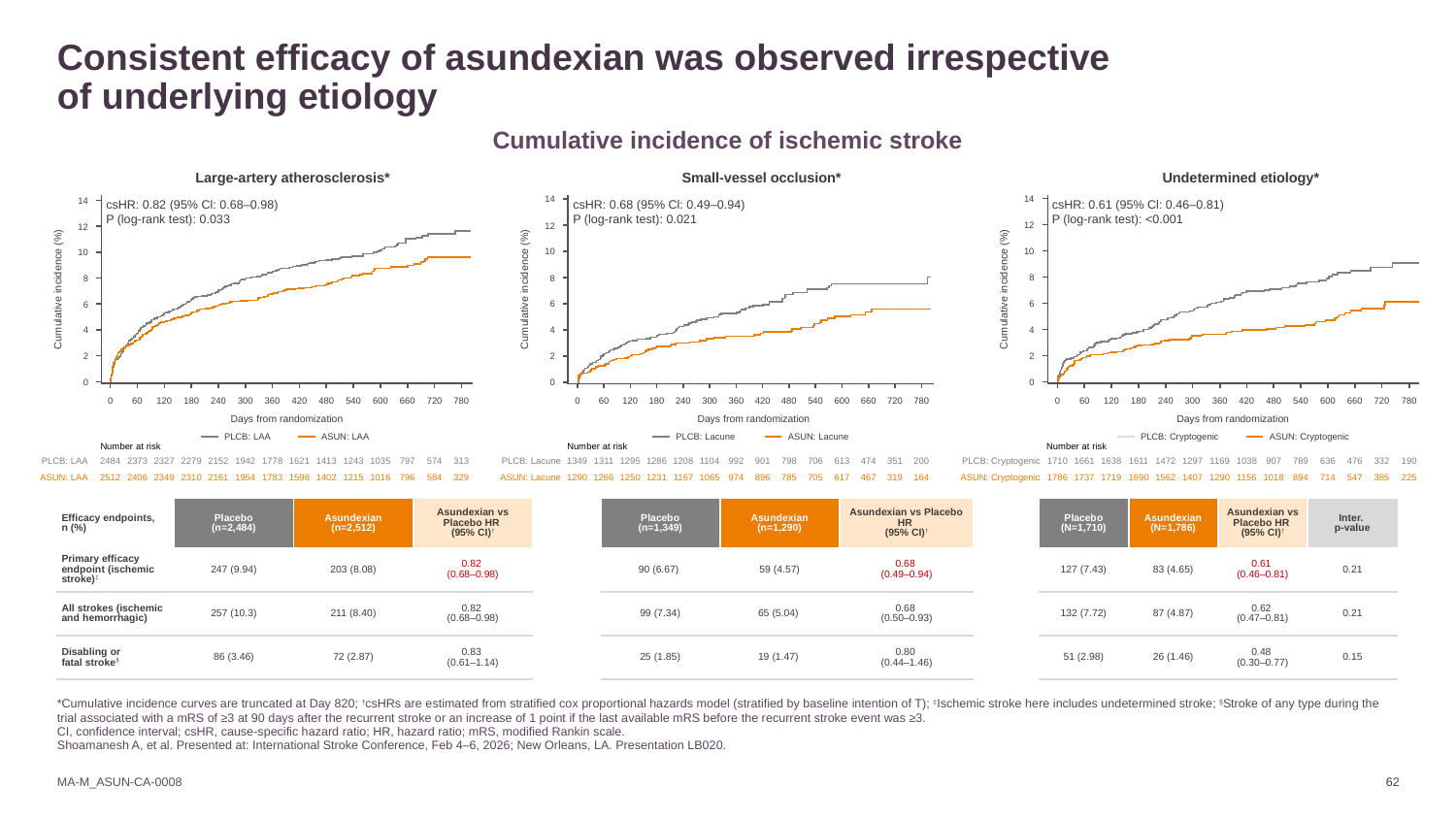

# Consistent efficacy of asundexian was observed irrespective of underlying etiology
Cumulative incidence of ischemic stroke
Small-vessel occlusion*
14

csHR: 0.68 (95% Cl: 0.49–0.94)
P (log-rank test): 0.021

12

10

8

Cumulative incidence (%)
6

4

2

0

0
60
120
180
240
300
360
420
480
540
600
660
720
780
Days from randomization
PLCB: Lacune
ASUN: Lacune
Number at risk
PLCB: Lacune
1349
1311
1295
1286
1208
1104
992
901
798
706
613
474
351
200
1266
ASUN: Lacune
1290
1250
1231
1167
1065
974
896
785
705
617
467
319
164
Undetermined etiology*
14

csHR: 0.61 (95% Cl: 0.46–0.81)
P (log-rank test): <0.001

12

10

8

Cumulative incidence (%)
6

4

2

0

0
60
120
180
240
300
360
420
480
540
600
660
720
780
Days from randomization
PLCB: Cryptogenic
ASUN: Cryptogenic
Number at risk
PLCB: Cryptogenic
1710
1661
1638
1611
1472
1297
1169
1038
907
789
636
476
332
190
ASUN: Cryptogenic
1786
1737
1719
1690
1562
1407
1290
1156
1018
894
714
547
385
225

Large-artery atherosclerosis* ​
14
12
10
8
6
4
2
0

csHR: 0.82 (95% Cl: 0.68–0.98)
P (log-rank test): 0.033

Cumulative incidence (%)

0
60
120
180
240
300
360
420
480
540
600
660
720
780
Days from randomization
PLCB: LAA
ASUN: LAA
Number at risk
PLCB: LAA
2484
2373
2327
2279
2152
1942
1778
1621
1413
1243
1035
797
574
313
ASUN: LAA
2512
2406
2349
2310
2161
1954
1783
1598
1402
1215
1016
796
584
329
| Efficacy endpoints, n (%) | Placebo (n=2,484) | Asundexian (n=2,512) | Asundexian vs Placebo HR (95% CI)† |  | Placebo (n=1,349) | Asundexian (n=1,290) | Asundexian vs Placebo HR (95% CI)† |  | Placebo (N=1,710) | Asundexian (N=1,786) | Asundexian vs Placebo HR (95% CI)† | Inter. p-value |
| --- | --- | --- | --- | --- | --- | --- | --- | --- | --- | --- | --- | --- |
| Primary efficacy endpoint (ischemic stroke)‡ | 247 (9.94) | 203 (8.08) | 0.82 (0.68–0.98) |  | 90 (6.67) | 59 (4.57) | 0.68 (0.49–0.94) |  | 127 (7.43) | 83 (4.65) | 0.61 (0.46–0.81) | 0.21 |
| All strokes (ischemic and hemorrhagic) | 257 (10.3) | 211 (8.40) | 0.82 (0.68–0.98) |  | 99 (7.34) | 65 (5.04) | 0.68 (0.50–0.93) |  | 132 (7.72) | 87 (4.87) | 0.62 (0.47–0.81) | 0.21 |
| Disabling or fatal stroke§ | 86 (3.46) | 72 (2.87) | 0.83 (0.61–1.14) |  | 25 (1.85) | 19 (1.47) | 0.80 (0.44–1.46) |  | 51 (2.98) | 26 (1.46) | 0.48 (0.30–0.77) | 0.15 |
*Cumulative incidence curves are truncated at Day 820; †csHRs are estimated from stratified cox proportional hazards model (stratified by baseline intention of T); ‡Ischemic stroke here includes undetermined stroke; §Stroke of any type during the trial associated with a mRS of ≥3 at 90 days after the recurrent stroke or an increase of 1 point if the last available mRS before the recurrent stroke event was ≥3.
CI, confidence interval; csHR, cause-specific hazard ratio; HR, hazard ratio; mRS, modified Rankin scale.
Shoamanesh A, et al. Presented at: International Stroke Conference, Feb 4–6, 2026; New Orleans, LA. Presentation LB020.